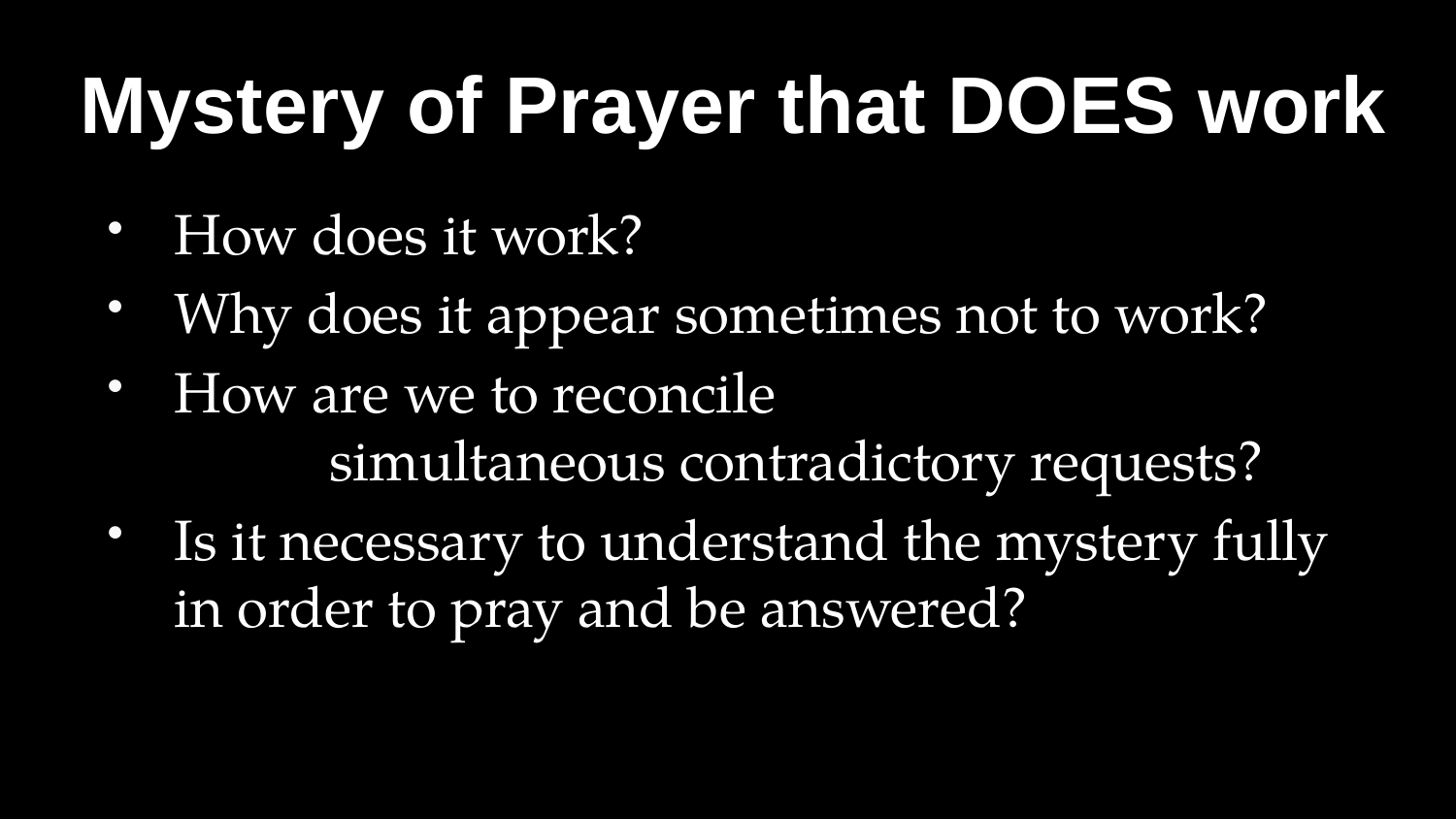

# Mystery of Prayer that DOES work
How does it work?
Why does it appear sometimes not to work?
How are we to reconcile
           simultaneous contradictory requests?
Is it necessary to understand the mystery fully in order to pray and be answered?